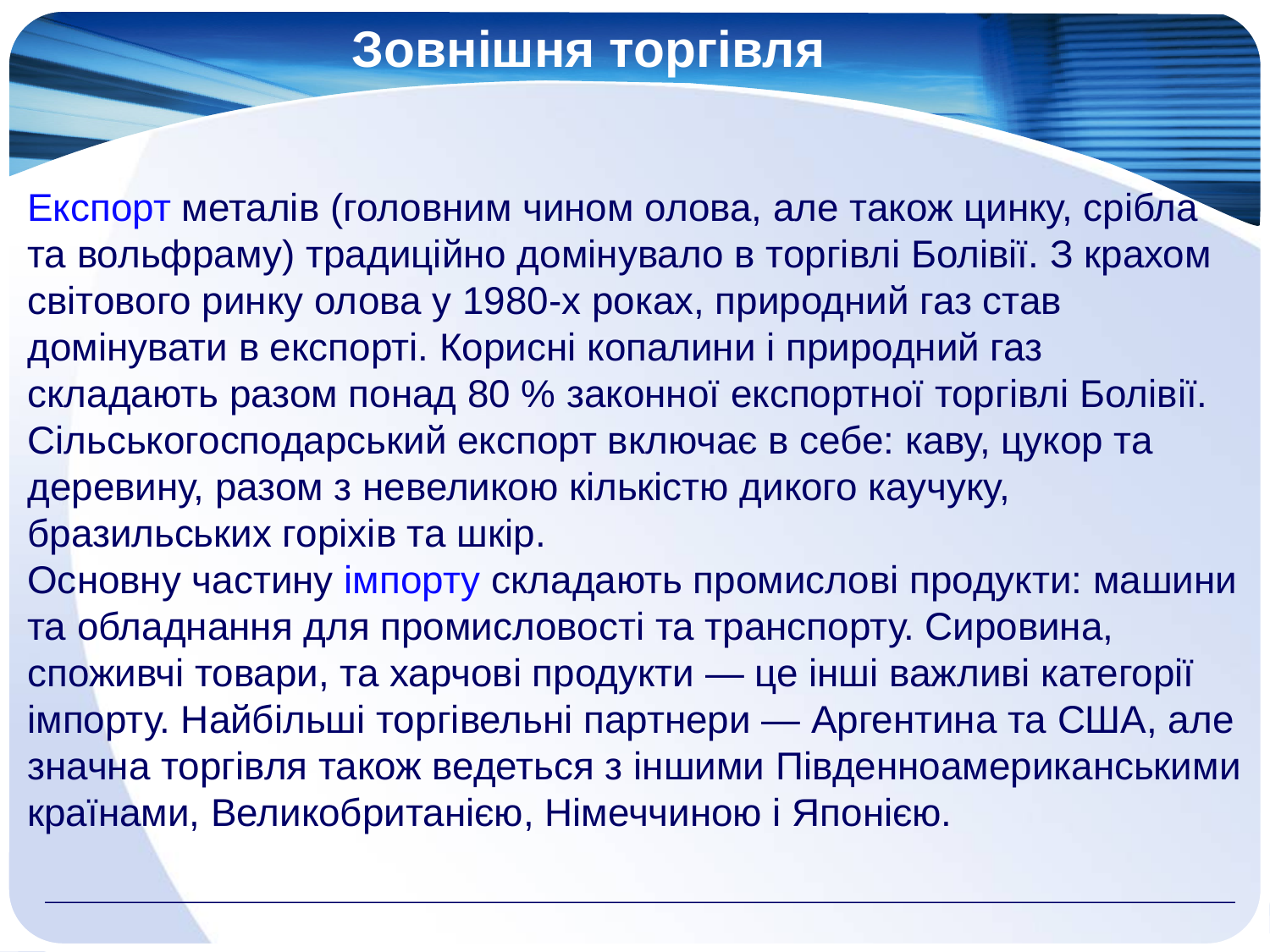

# Зовнішня торгівля
Експорт металів (головним чином олова, але також цинку, срібла та вольфраму) традиційно домінувало в торгівлі Болівії. З крахом світового ринку олова у 1980-х роках, природний газ став домінувати в експорті. Корисні копалини і природний газ складають разом понад 80 % законної експортної торгівлі Болівії. Сільськогосподарський експорт включає в себе: каву, цукор та деревину, разом з невеликою кількістю дикого каучуку, бразильських горіхів та шкір.
Основну частину імпорту складають промислові продукти: машини та обладнання для промисловості та транспорту. Сировина, споживчі товари, та харчові продукти — це інші важливі категорії імпорту. Найбільші торгівельні партнери — Аргентина та США, але значна торгівля також ведеться з іншими Південноамериканськими країнами, Великобританією, Німеччиною і Японією.